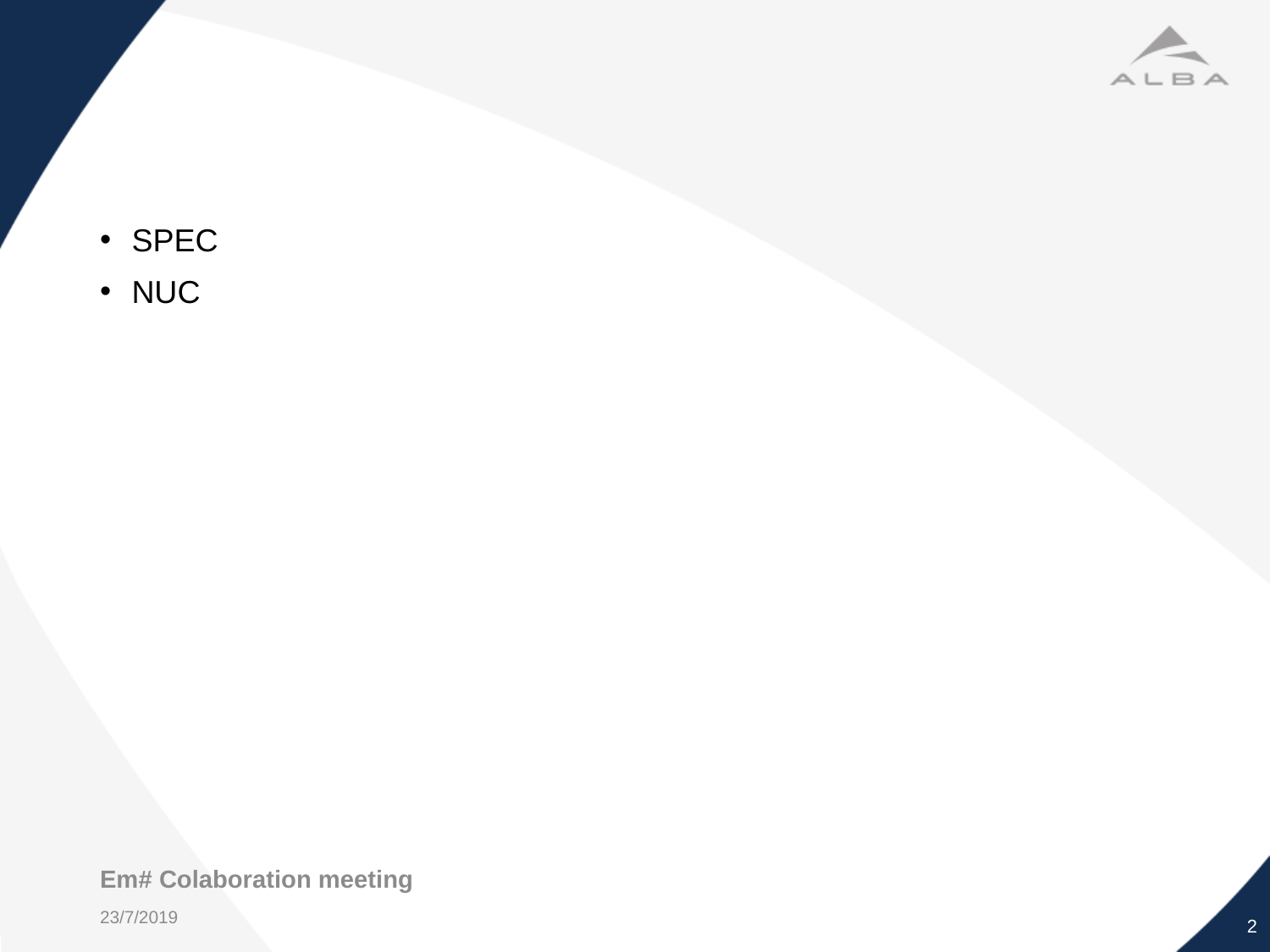

#
SPEC
NUC

Em# Colaboration meeting
2
23/7/2019